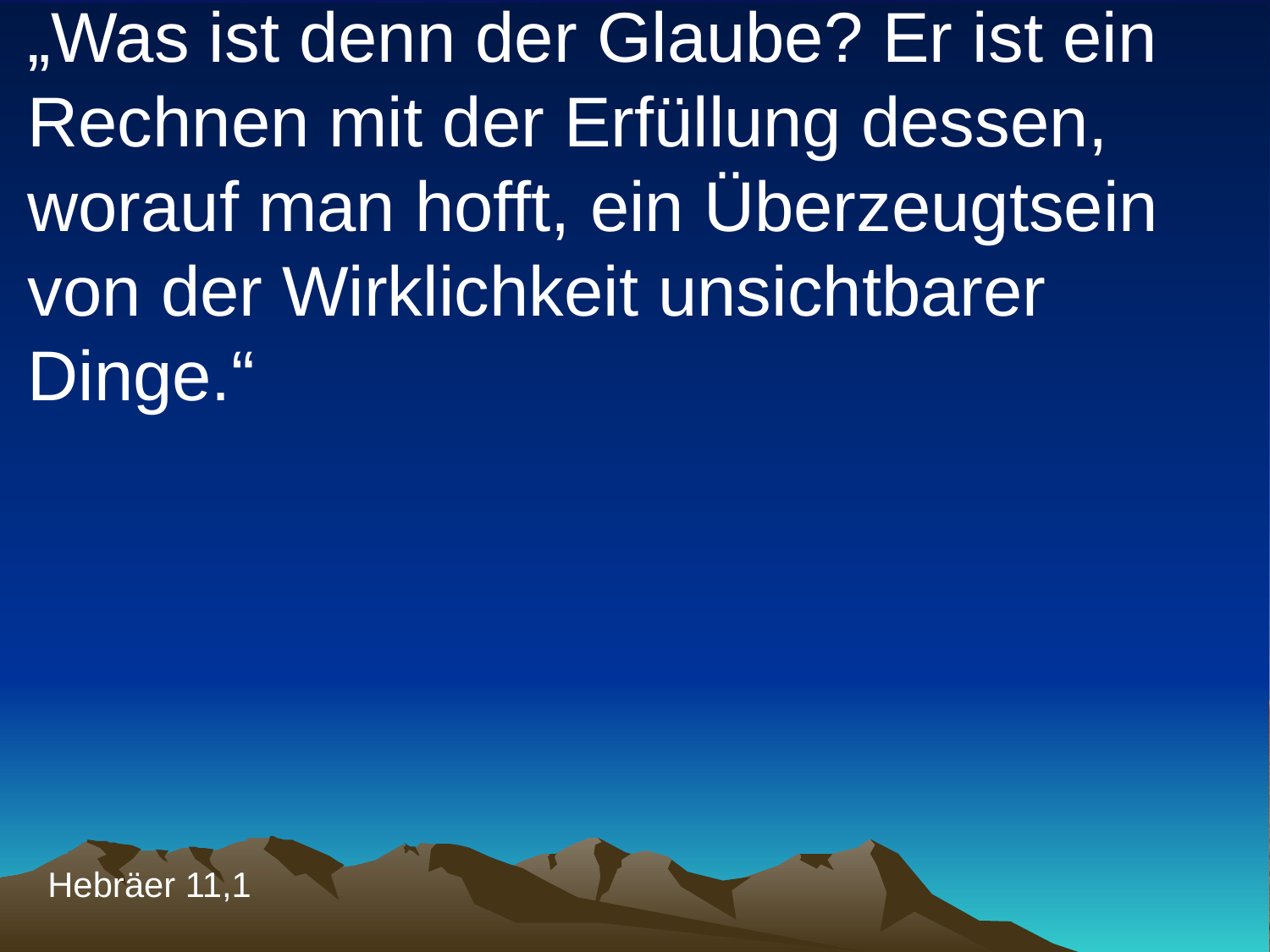

# „Was ist denn der Glaube? Er ist ein Rechnen mit der Erfüllung dessen, worauf man hofft, ein Überzeugtsein von der Wirklichkeit unsichtbarer Dinge.“
Hebräer 11,1